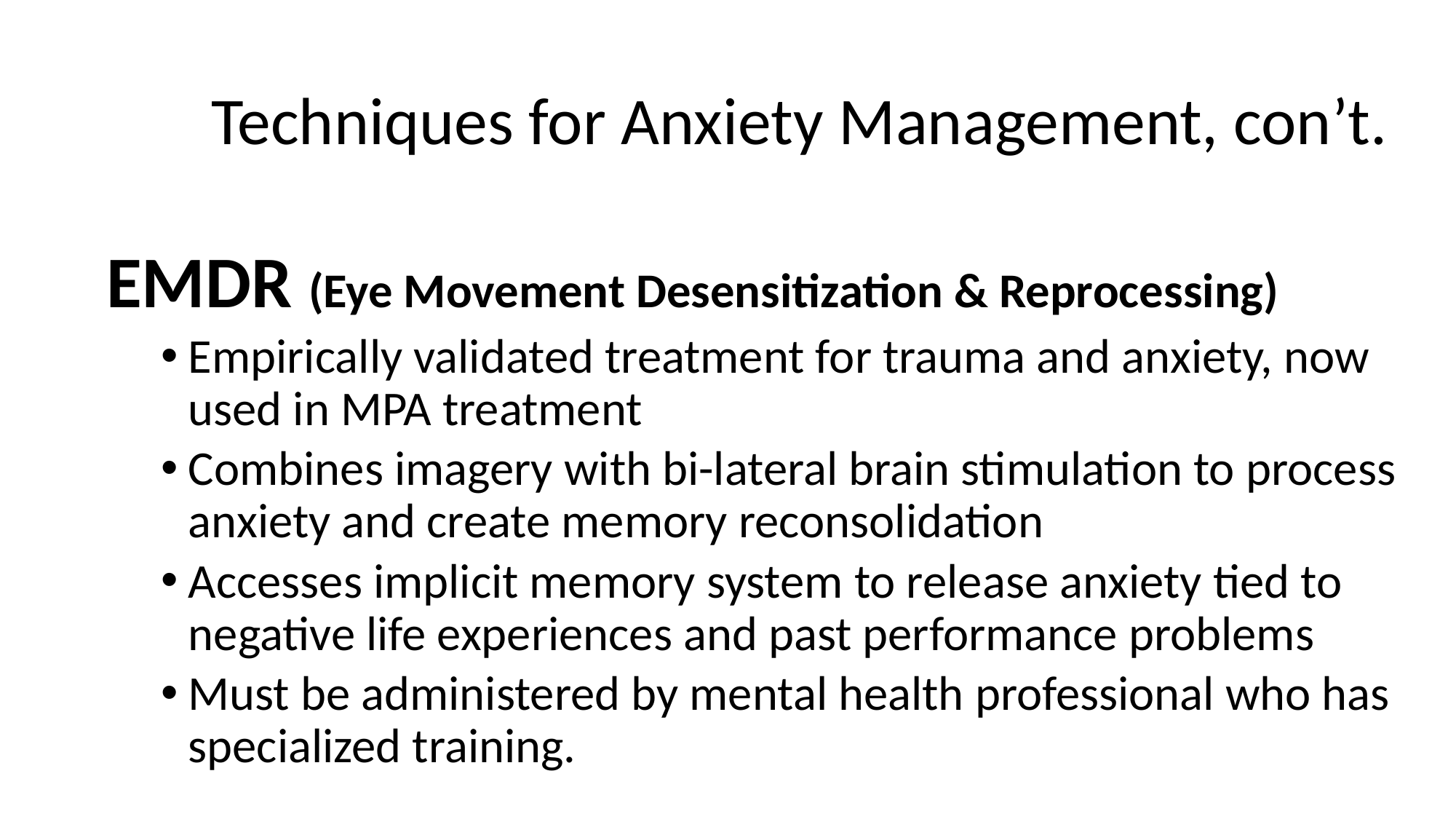

# Techniques for Anxiety Management, con’t.
EMDR (Eye Movement Desensitization & Reprocessing)
Empirically validated treatment for trauma and anxiety, now used in MPA treatment
Combines imagery with bi-lateral brain stimulation to process anxiety and create memory reconsolidation
Accesses implicit memory system to release anxiety tied to negative life experiences and past performance problems
Must be administered by mental health professional who has specialized training.